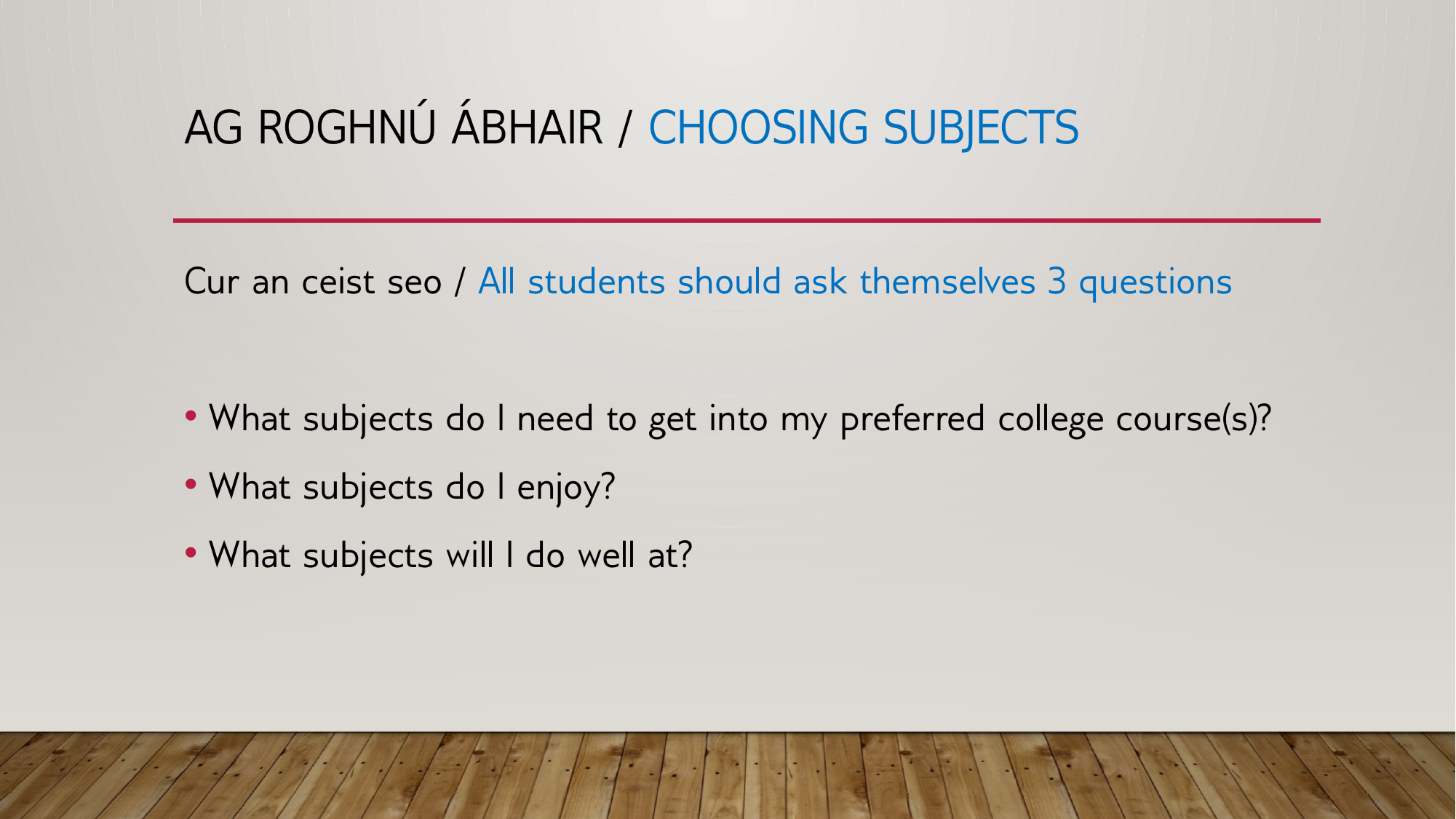

# Ag roghnú ábhair / Choosing subjects
Cur an ceist seo / All students should ask themselves 3 questions

What subjects do I need to get into my preferred college course(s)?
What subjects do I enjoy?
What subjects will I do well at?